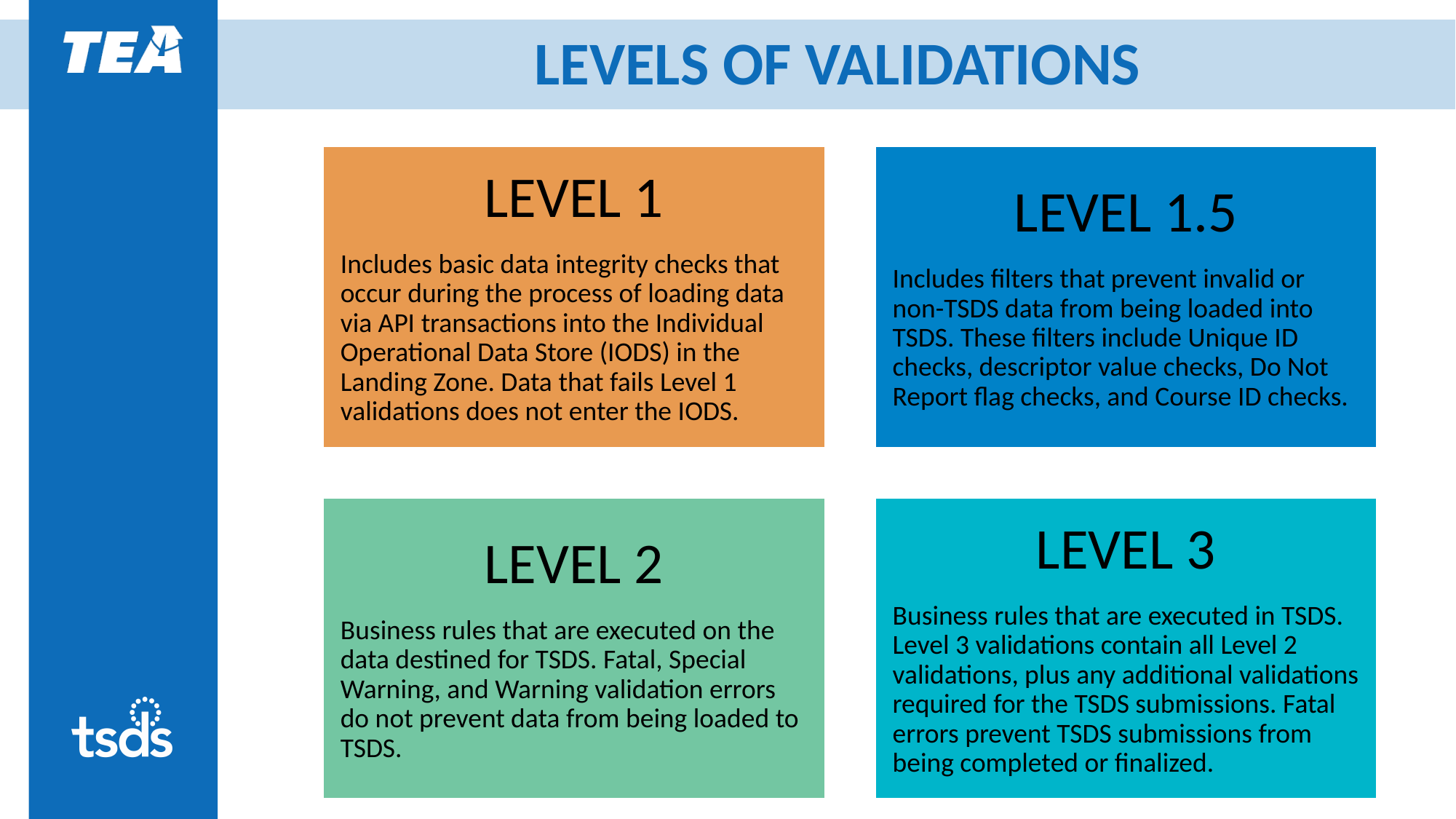

# LEVELS OF VALIDATIONS
LEVEL 1
Includes basic data integrity checks that occur during the process of loading data via API transactions into the Individual Operational Data Store (IODS) in the Landing Zone. Data that fails Level 1 validations does not enter the IODS.
LEVEL 1.5
Includes filters that prevent invalid or non-TSDS data from being loaded into TSDS. These filters include Unique ID checks, descriptor value checks, Do Not Report flag checks, and Course ID checks.
LEVEL 2
Business rules that are executed on the data destined for TSDS. Fatal, Special Warning, and Warning validation errors do not prevent data from being loaded to TSDS.
LEVEL 3
Business rules that are executed in TSDS. Level 3 validations contain all Level 2 validations, plus any additional validations required for the TSDS submissions. Fatal errors prevent TSDS submissions from being completed or finalized.